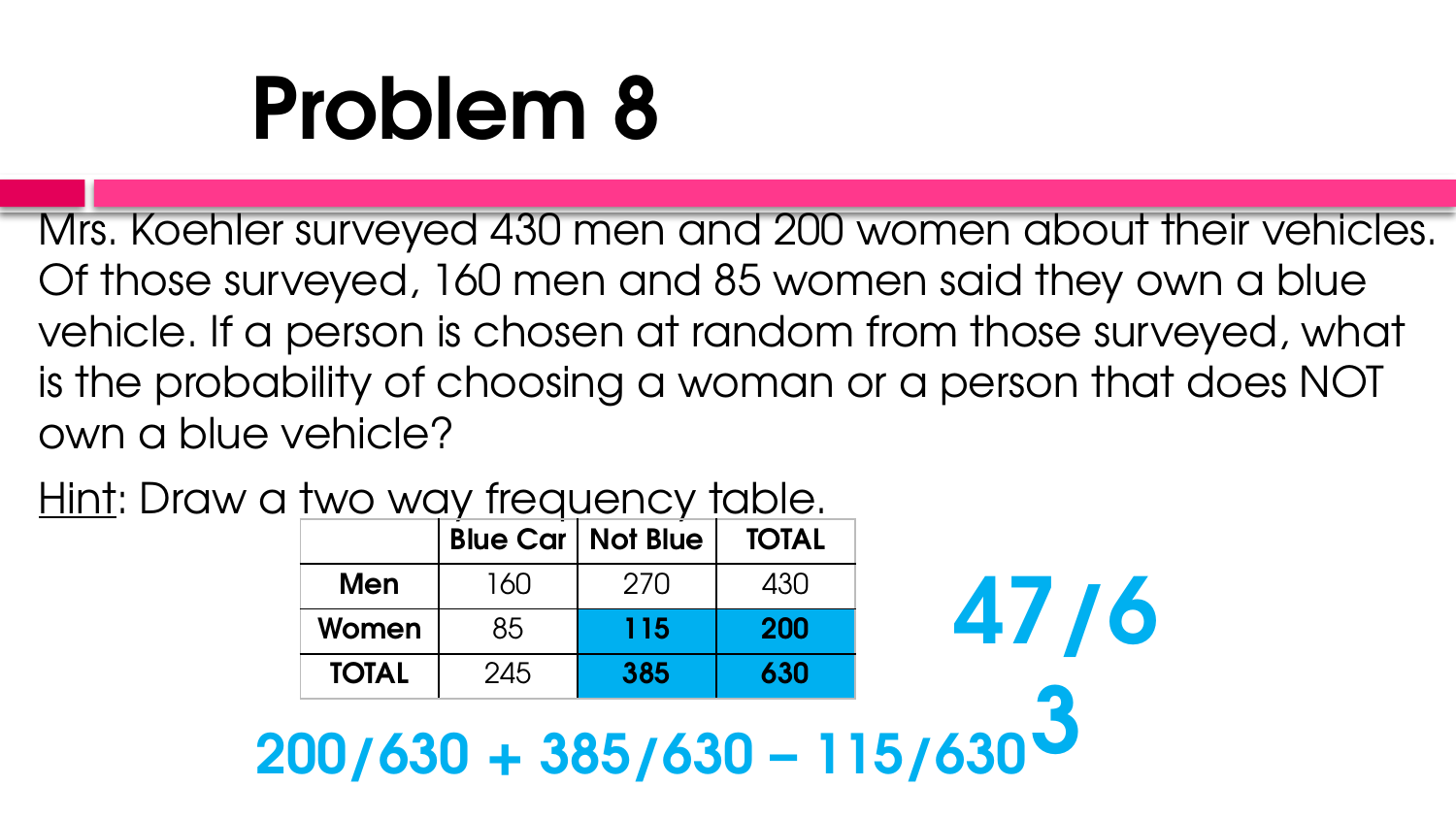

# Problem 8
Mrs. Koehler surveyed 430 men and 200 women about their vehicles. Of those surveyed, 160 men and 85 women said they own a blue vehicle. If a person is chosen at random from those surveyed, what is the probability of choosing a woman or a person that does NOT own a blue vehicle?
Hint: Draw a two way frequency table.
|  | Blue Car | Not Blue | TOTAL |
| --- | --- | --- | --- |
| Men | 160 | 270 | 430 |
| Women | 85 | 115 | 200 |
| TOTAL | 245 | 385 | 630 |
47/63
200/630 + 385/630 – 115/630